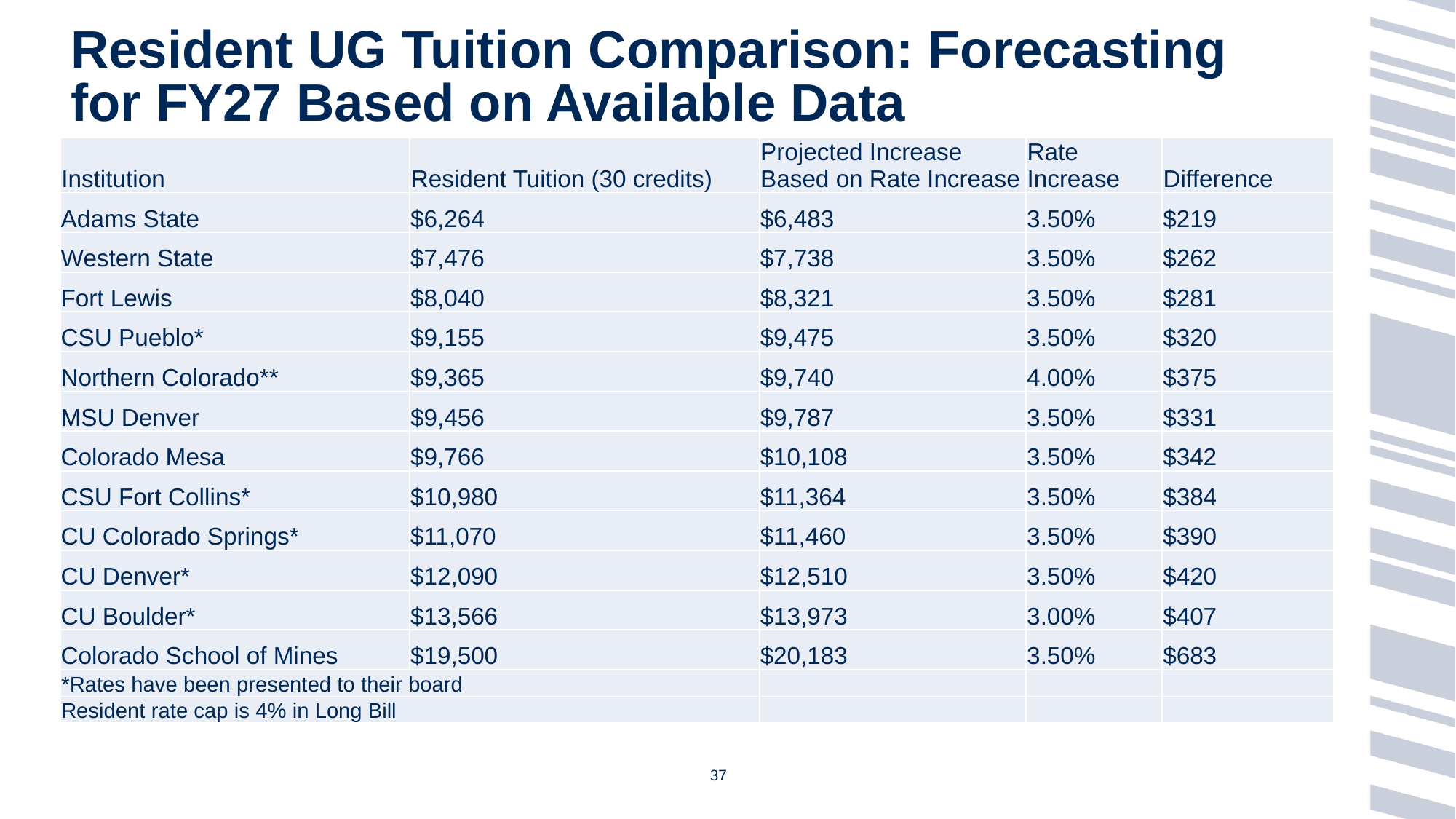

# Resident UG Tuition Comparison: Forecasting for FY27 Based on Available Data
| Institution | Resident Tuition (30 credits) | Projected Increase Based on Rate Increase | Rate Increase | Difference |
| --- | --- | --- | --- | --- |
| Adams State | $6,264 | $6,483 | 3.50% | $219 |
| Western State | $7,476 | $7,738 | 3.50% | $262 |
| Fort Lewis | $8,040 | $8,321 | 3.50% | $281 |
| CSU Pueblo\* | $9,155 | $9,475 | 3.50% | $320 |
| Northern Colorado\*\* | $9,365 | $9,740 | 4.00% | $375 |
| MSU Denver | $9,456 | $9,787 | 3.50% | $331 |
| Colorado Mesa | $9,766 | $10,108 | 3.50% | $342 |
| CSU Fort Collins\* | $10,980 | $11,364 | 3.50% | $384 |
| CU Colorado Springs\* | $11,070 | $11,460 | 3.50% | $390 |
| CU Denver\* | $12,090 | $12,510 | 3.50% | $420 |
| CU Boulder\* | $13,566 | $13,973 | 3.00% | $407 |
| Colorado School of Mines | $19,500 | $20,183 | 3.50% | $683 |
| \*Rates have been presented to their board |  |  |  |  |
| Resident rate cap is 4% in Long Bill |  |  |  |  |
37